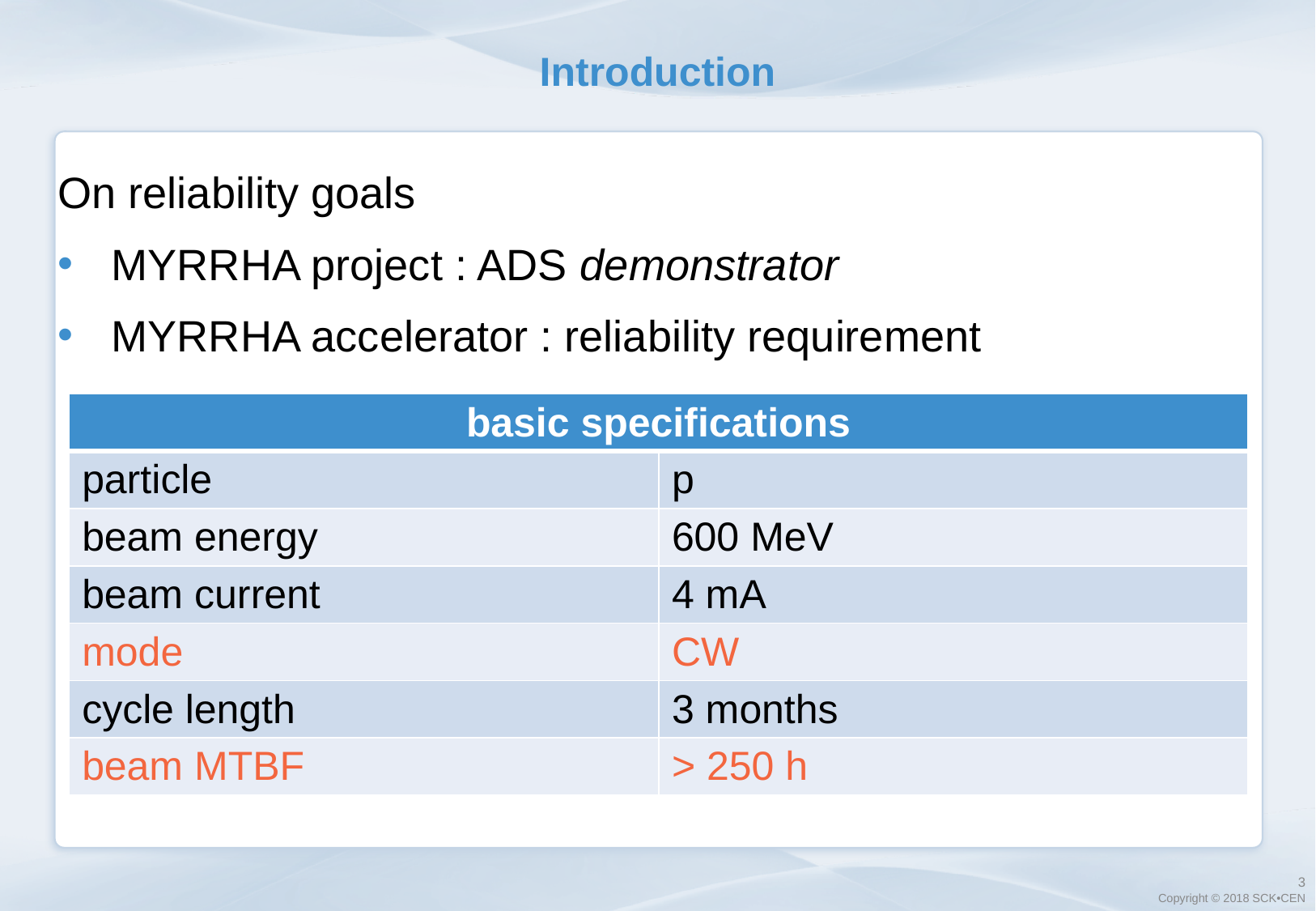

# Introduction
On reliability goals
MYRRHA project : ADS demonstrator
MYRRHA accelerator : reliability requirement
| basic specifications |  |
| --- | --- |
| particle | p |
| beam energy | 600 MeV |
| beam current | 4 mA |
| mode | CW |
| cycle length | 3 months |
| beam MTBF | > 250 h |